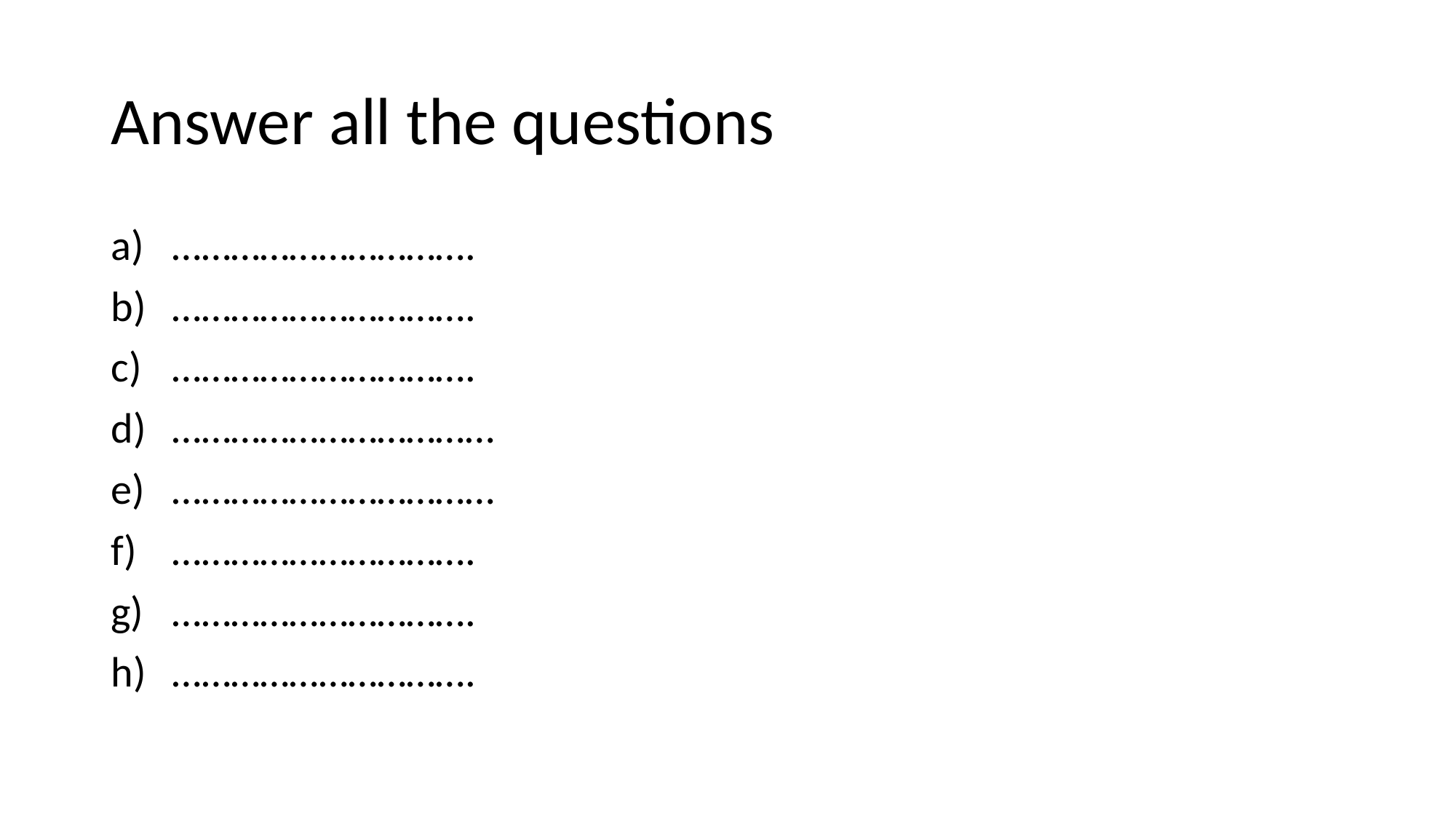

# Answer all the questions
………………………….
………………………….
………………………….
……………………………
……………………………
………………………….
………………………….
………………………….